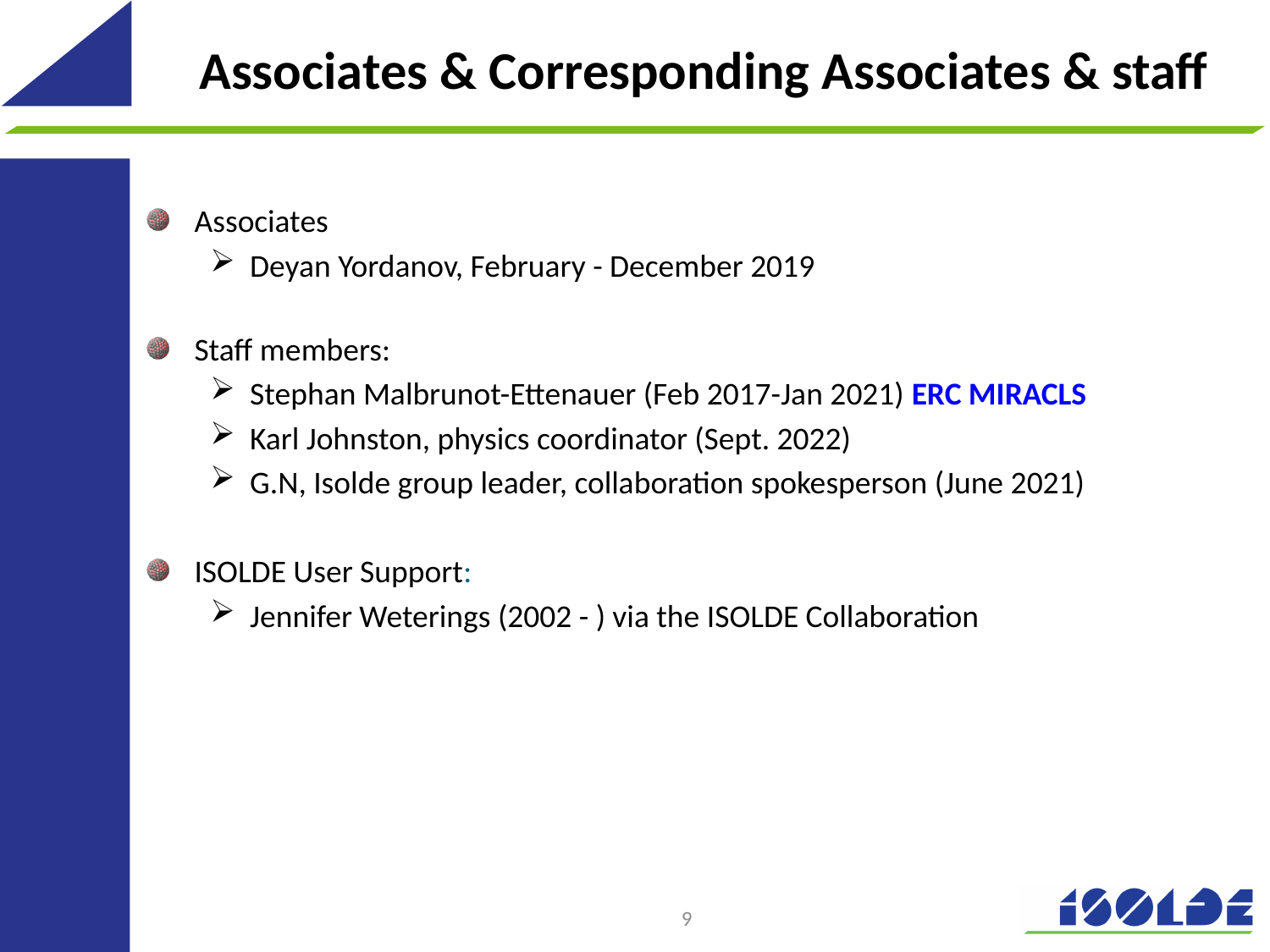

# Associates & Corresponding Associates & staff
Associates
Deyan Yordanov, February - December 2019

Staff members:
Stephan Malbrunot-Ettenauer (Feb 2017-Jan 2021) ERC MIRACLS
Karl Johnston, physics coordinator (Sept. 2022)
G.N, Isolde group leader, collaboration spokesperson (June 2021)

ISOLDE User Support:
Jennifer Weterings (2002 - ) via the ISOLDE Collaboration
9